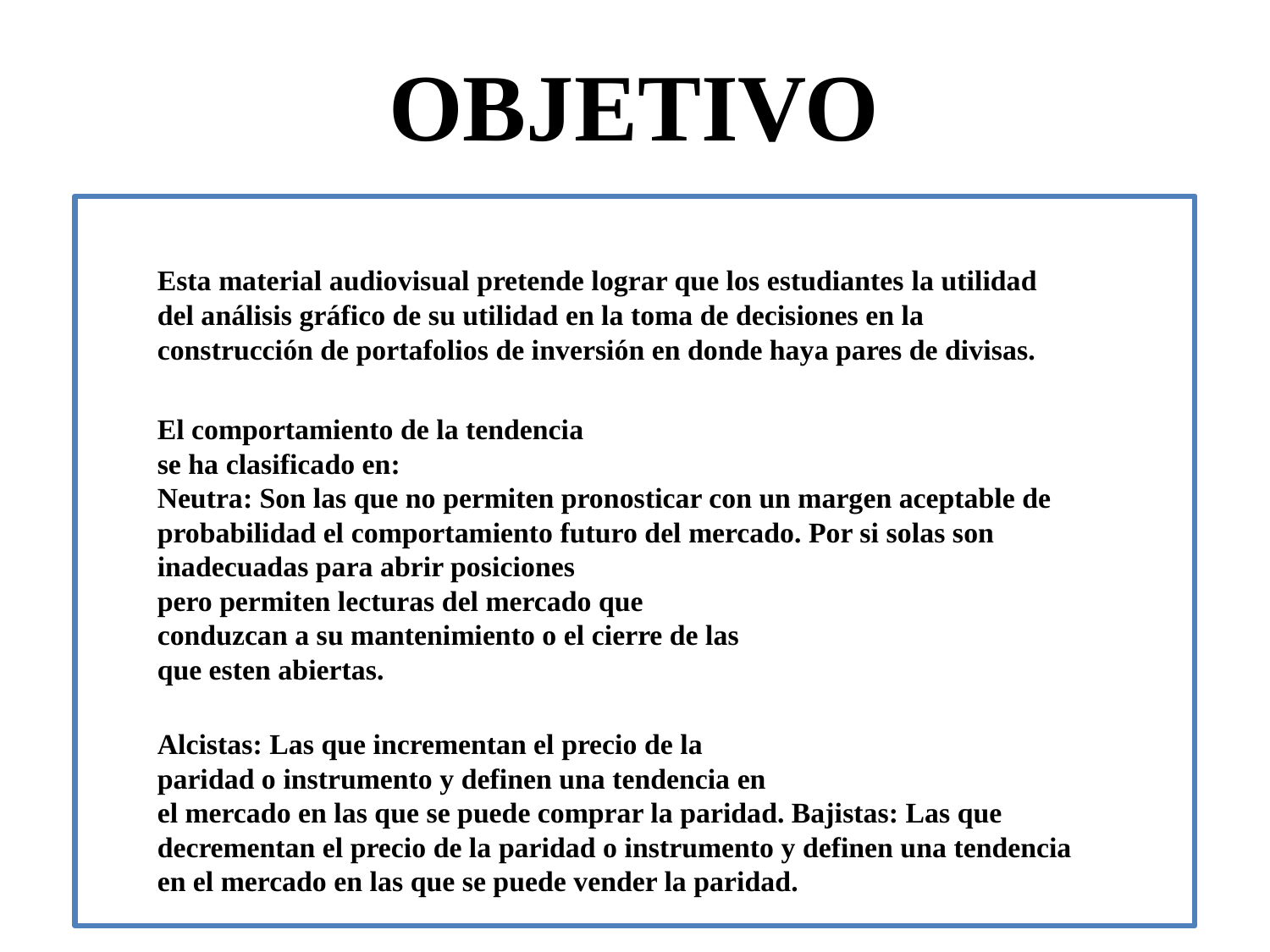

OBJETIVO

Esta material audiovisual pretende lograr que los estudiantes la utilidad del análisis gráfico de su utilidad en la toma de decisiones en la construcción de portafolios de inversión en donde haya pares de divisas.

El comportamiento de la tendencia
se ha clasificado en:
Neutra: Son las que no permiten pronosticar con un margen aceptable de probabilidad el comportamiento futuro del mercado. Por si solas son inadecuadas para abrir posiciones
pero permiten lecturas del mercado que
conduzcan a su mantenimiento o el cierre de las
que esten abiertas.
Alcistas: Las que incrementan el precio de la
paridad o instrumento y definen una tendencia en
el mercado en las que se puede comprar la paridad. Bajistas: Las que decrementan el precio de la paridad o instrumento y definen una tendencia en el mercado en las que se puede vender la paridad.